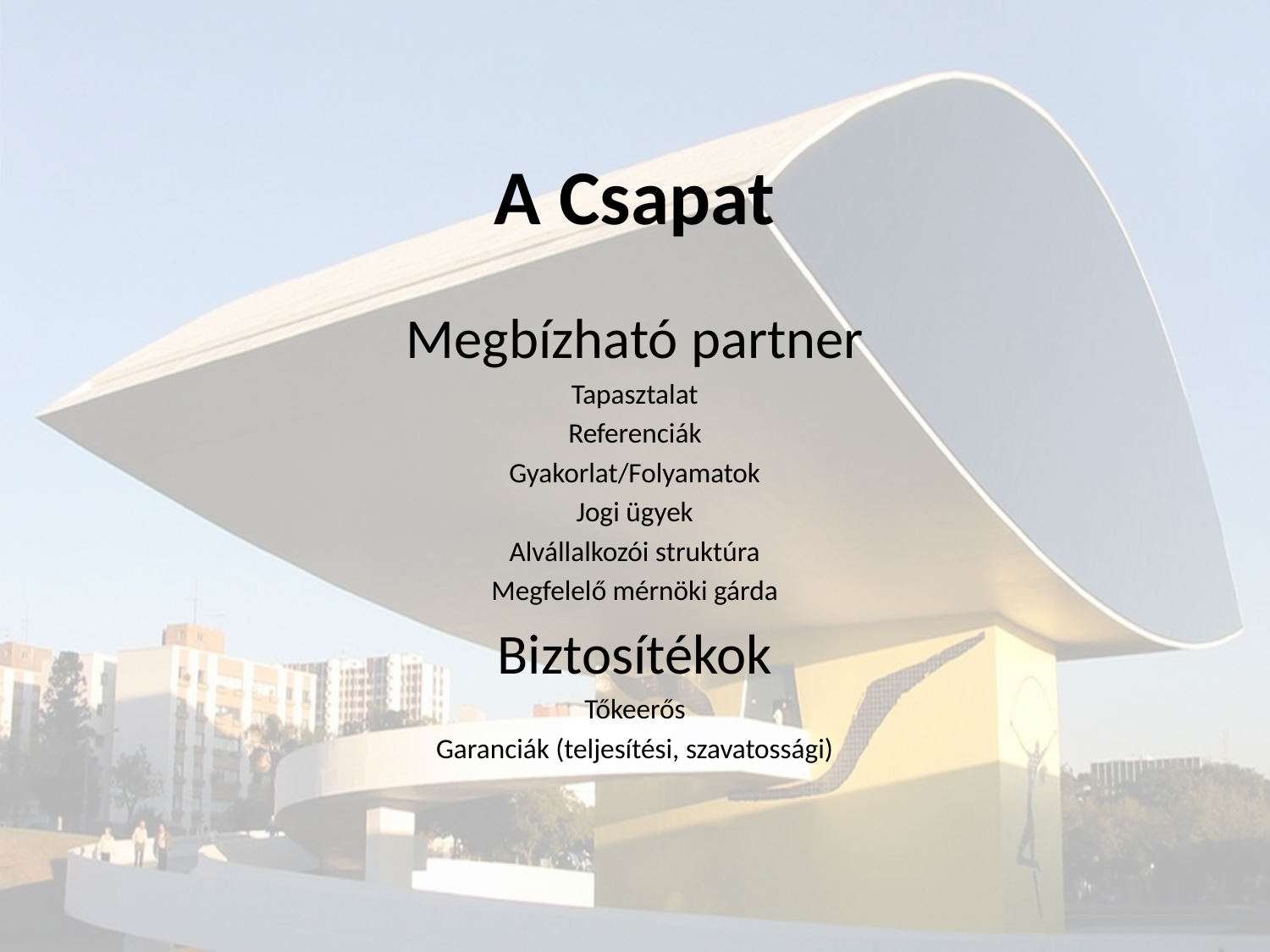

# A Csapat
Megbízható partner
Tapasztalat
Referenciák
Gyakorlat/Folyamatok
Jogi ügyek
Alvállalkozói struktúra
Megfelelő mérnöki gárda
Biztosítékok
Tőkeerős
Garanciák (teljesítési, szavatossági)